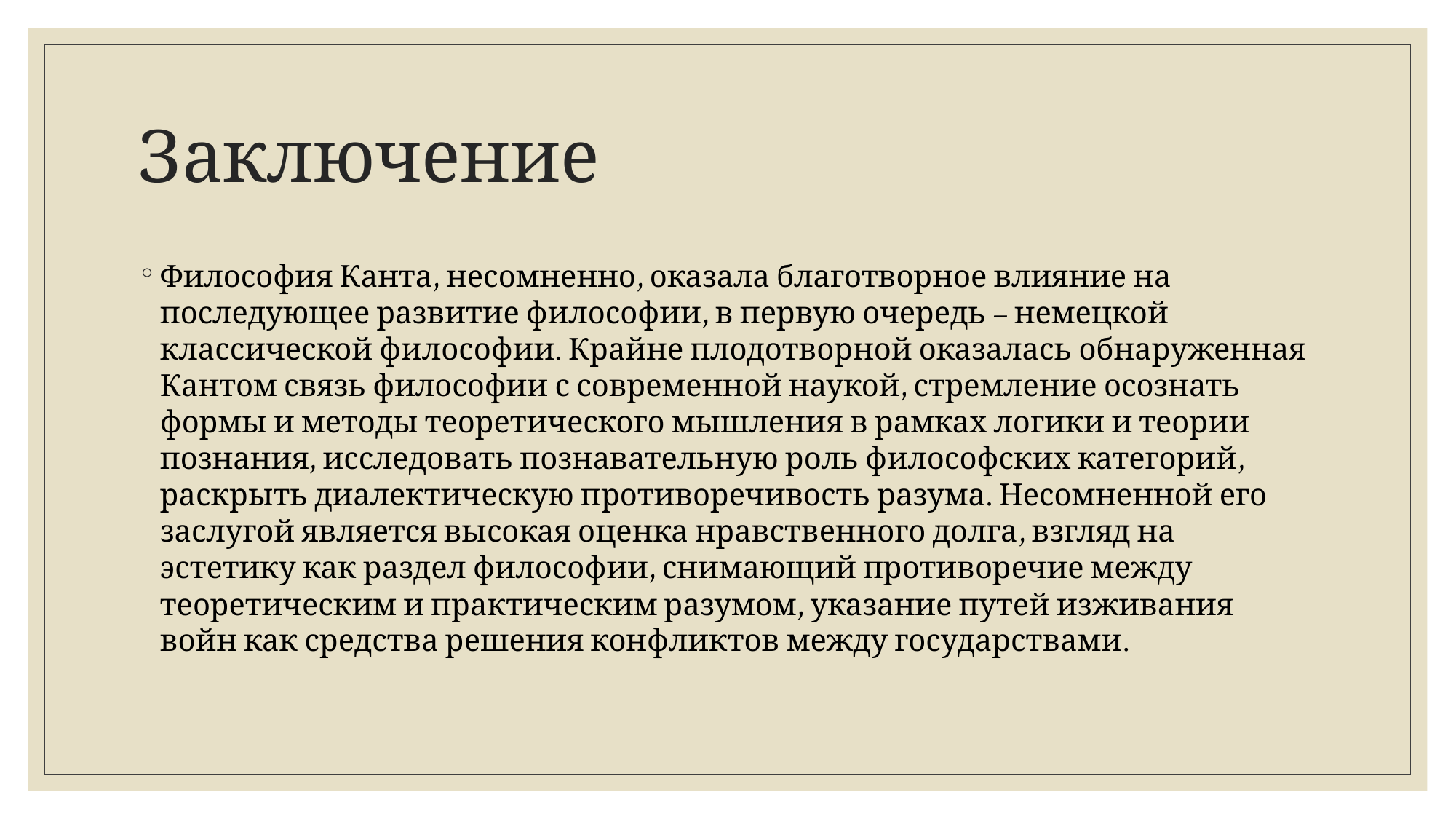

# Заключение
Философия Канта, несомненно, оказала благотворное влияние на последующее развитие философии, в первую очередь – немецкой классической философии. Крайне плодотворной оказалась обнаруженная Кантом связь философии с современной наукой, стремление осознать формы и методы теоретического мышления в рамках логики и теории познания, исследовать познавательную роль философских категорий, раскрыть диалектическую противоречивость разума. Несомненной его заслугой является высокая оценка нравственного долга, взгляд на эстетику как раздел философии, снимающий противоречие между теоретическим и практическим разумом, указание путей изживания войн как средства решения конфликтов между государствами.